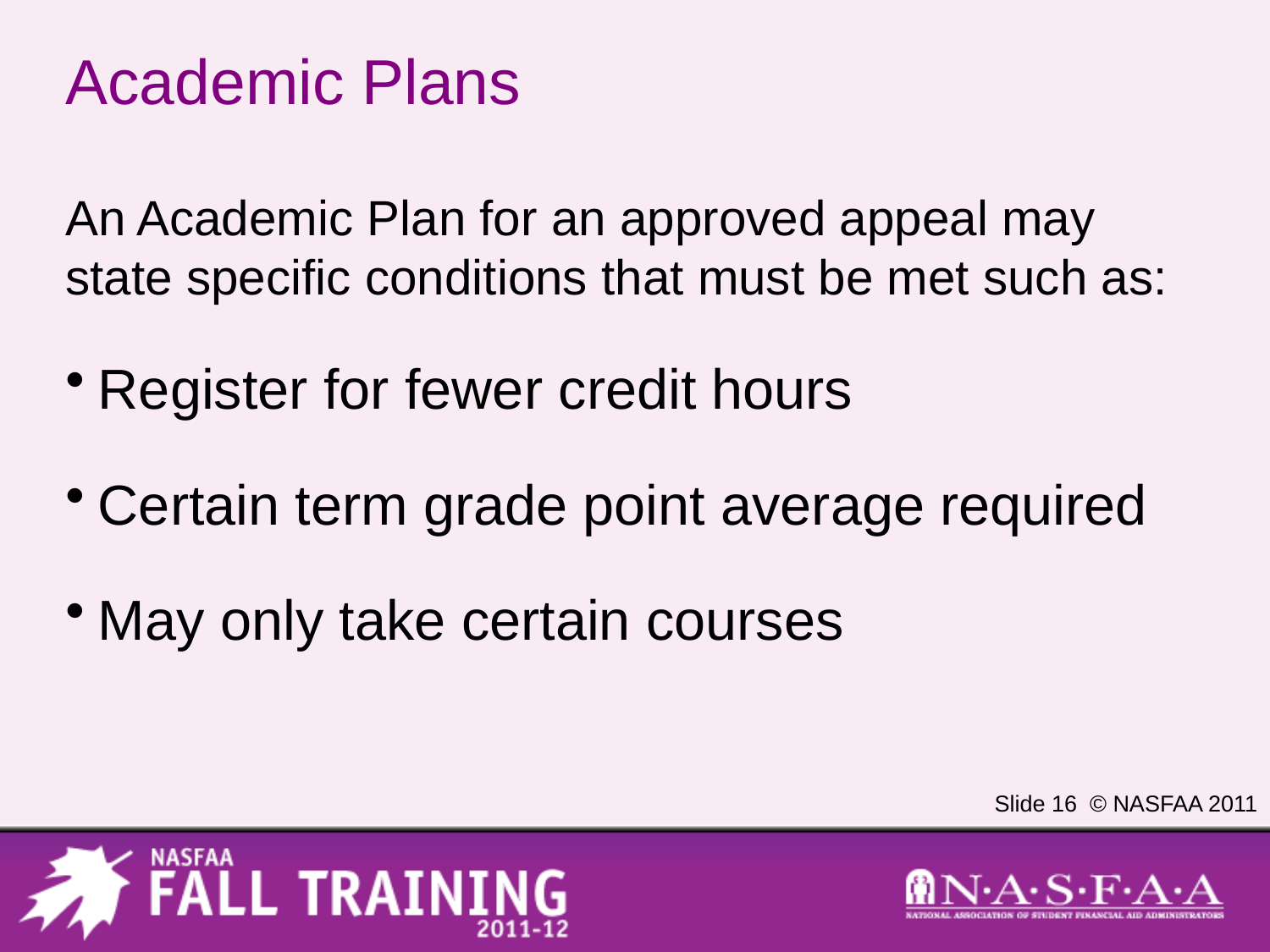

# Academic Plans
An Academic Plan for an approved appeal may state specific conditions that must be met such as:
Register for fewer credit hours
Certain term grade point average required
May only take certain courses